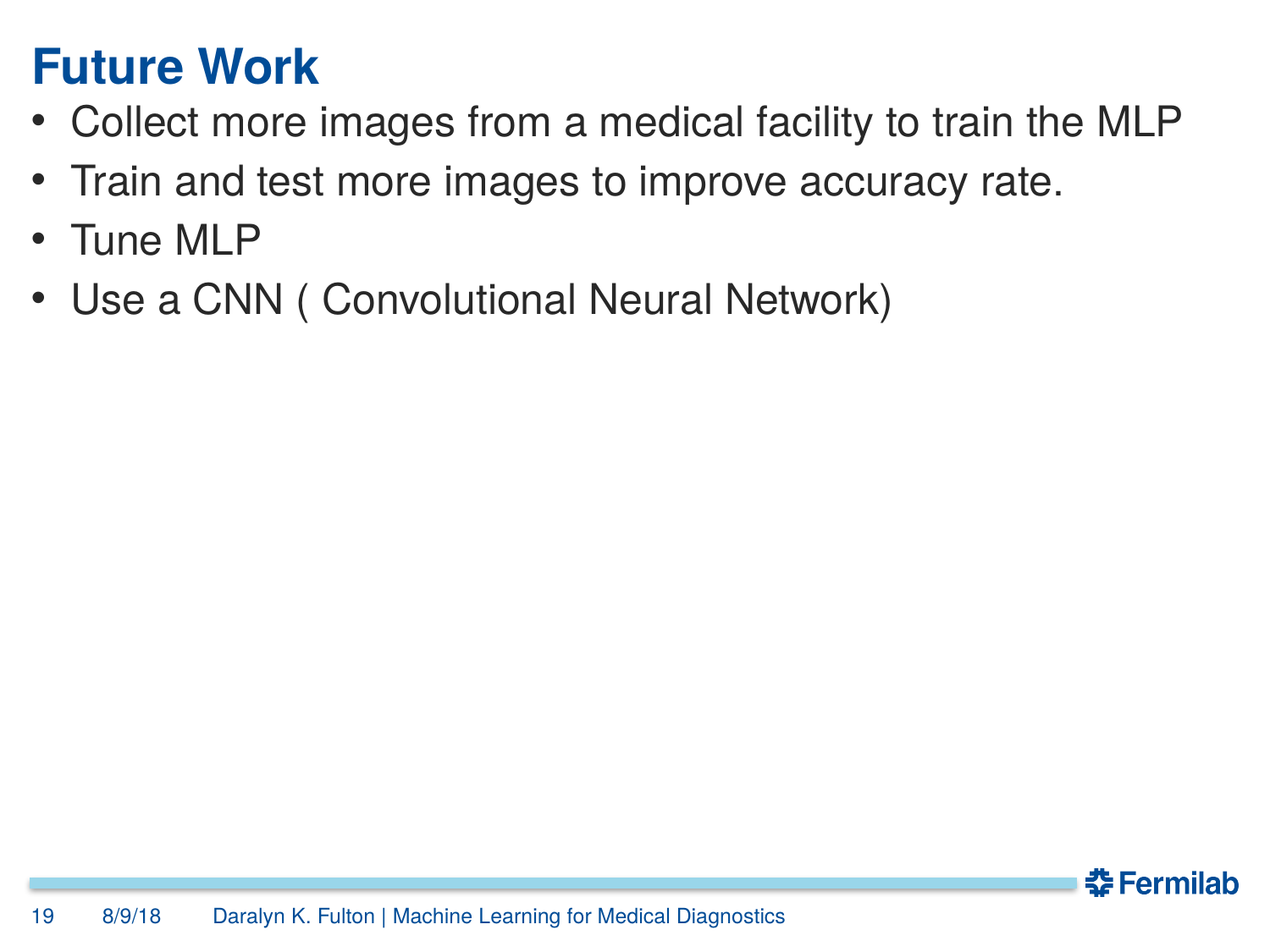

# Future Work
Collect more images from a medical facility to train the MLP
Train and test more images to improve accuracy rate.
Tune MLP
Use a CNN ( Convolutional Neural Network)

19
8/9/18
Daralyn K. Fulton | Machine Learning for Medical Diagnostics